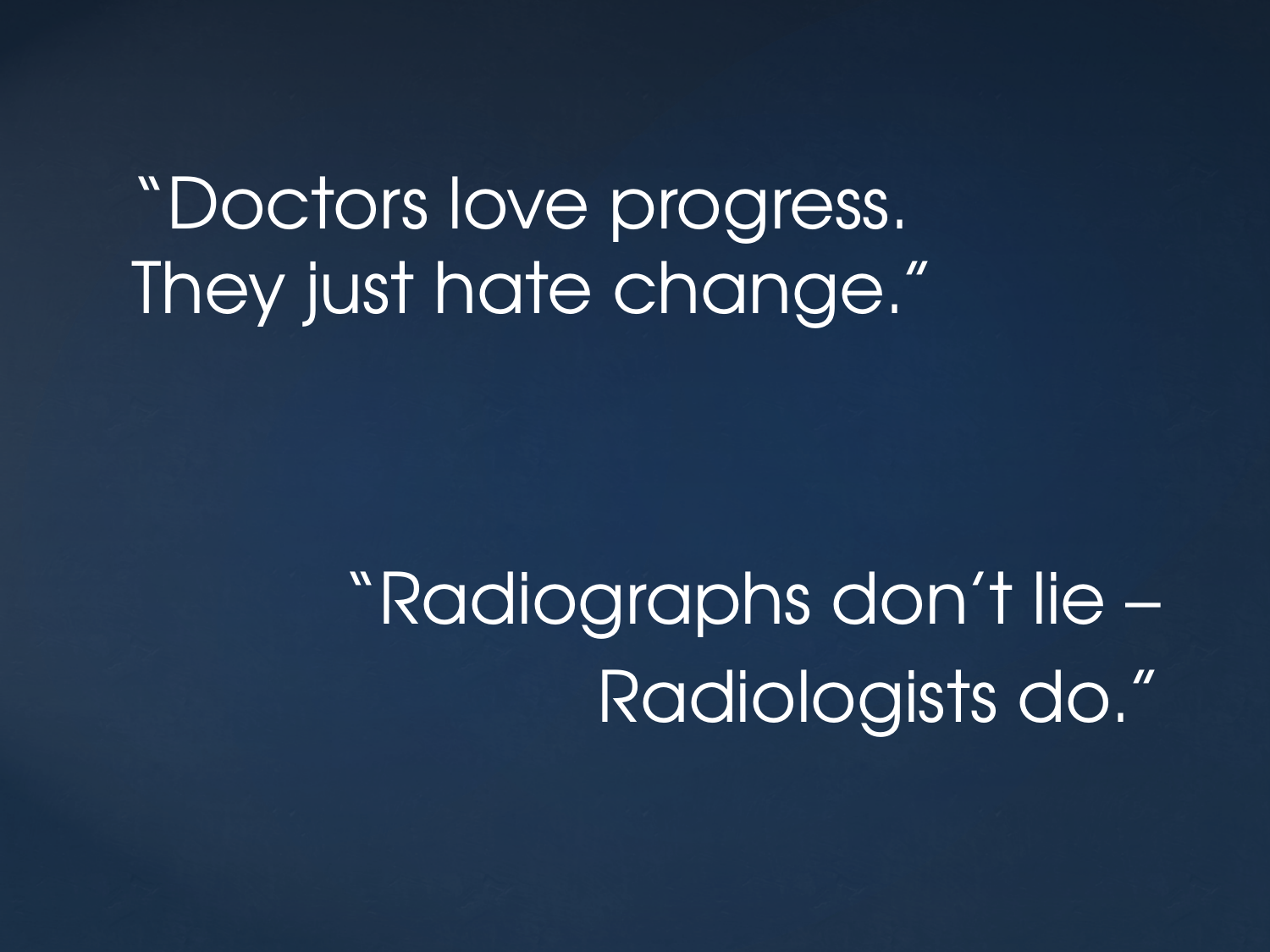

“Doctors love progress. They just hate change.”
“Radiographs don’t lie –
		Radiologists do.”